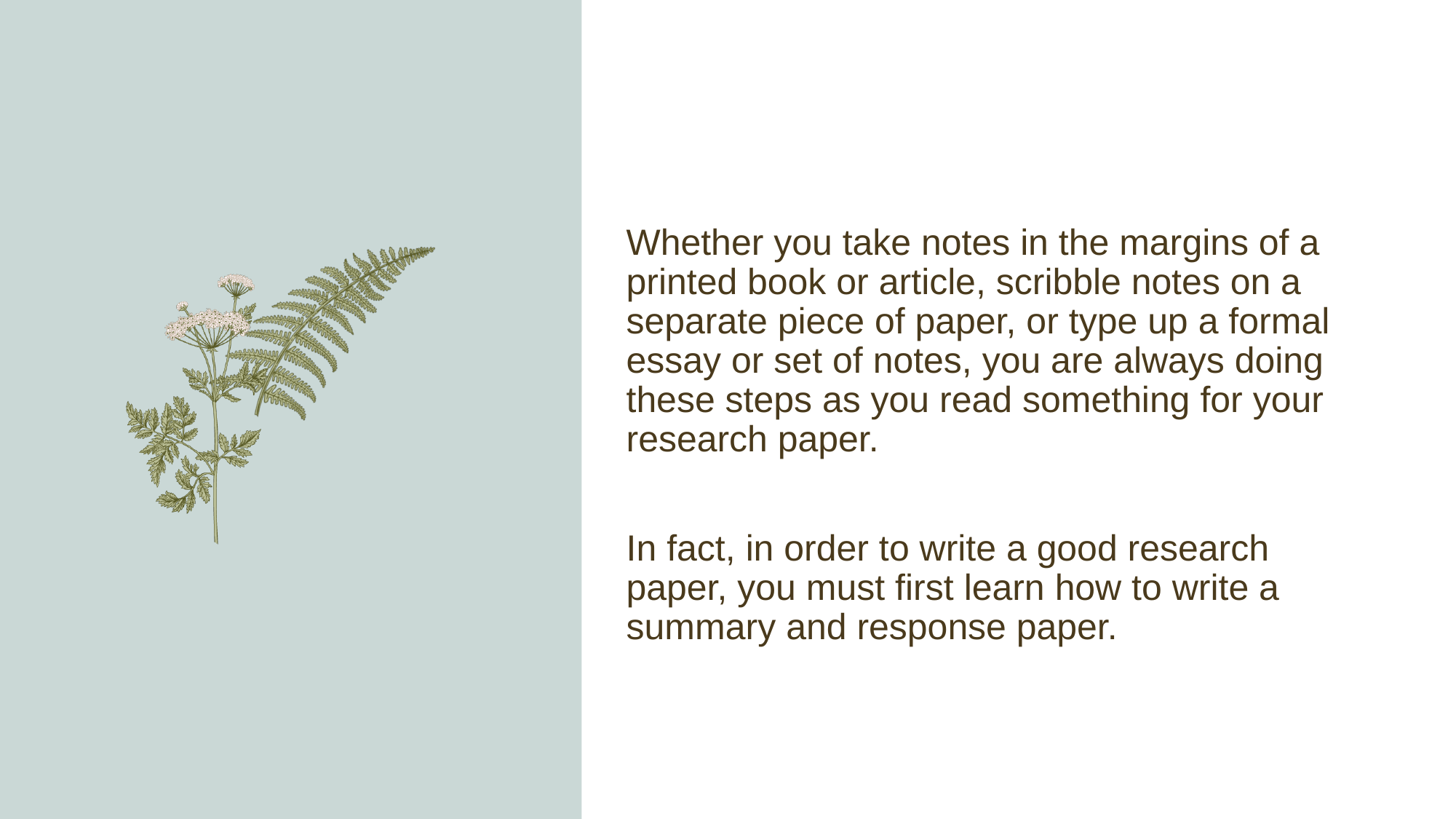

Whether you take notes in the margins of a printed book or article, scribble notes on a separate piece of paper, or type up a formal essay or set of notes, you are always doing these steps as you read something for your research paper.

In fact, in order to write a good research paper, you must first learn how to write a summary and response paper.